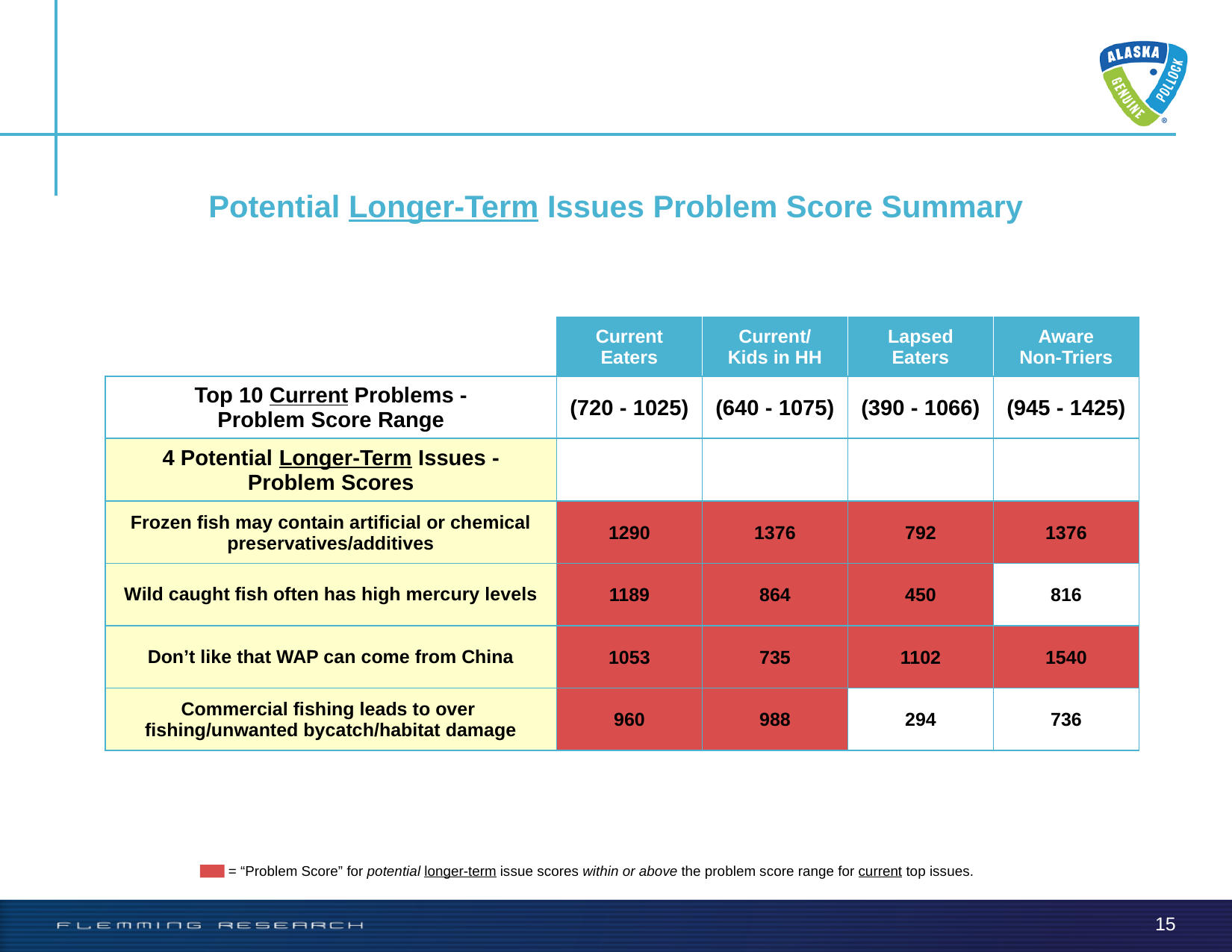

# Potential Longer-Term Issues Problem Score Summary
|  | Current Eaters | Current/ Kids in HH | Lapsed Eaters | Aware Non-Triers |
| --- | --- | --- | --- | --- |
| Top 10 Current Problems - Problem Score Range | (720 - 1025) | (640 - 1075) | (390 - 1066) | (945 - 1425) |
| 4 Potential Longer-Term Issues - Problem Scores |  |  |  |  |
| Frozen fish may contain artificial or chemical preservatives/additives | 1290 | 1376 | 792 | 1376 |
| Wild caught fish often has high mercury levels | 1189 | 864 | 450 | 816 |
| Don’t like that WAP can come from China | 1053 | 735 | 1102 | 1540 |
| Commercial fishing leads to over fishing/unwanted bycatch/habitat damage | 960 | 988 | 294 | 736 |
= “Problem Score” for potential longer-term issue scores within or above the problem score range for current top issues.

15